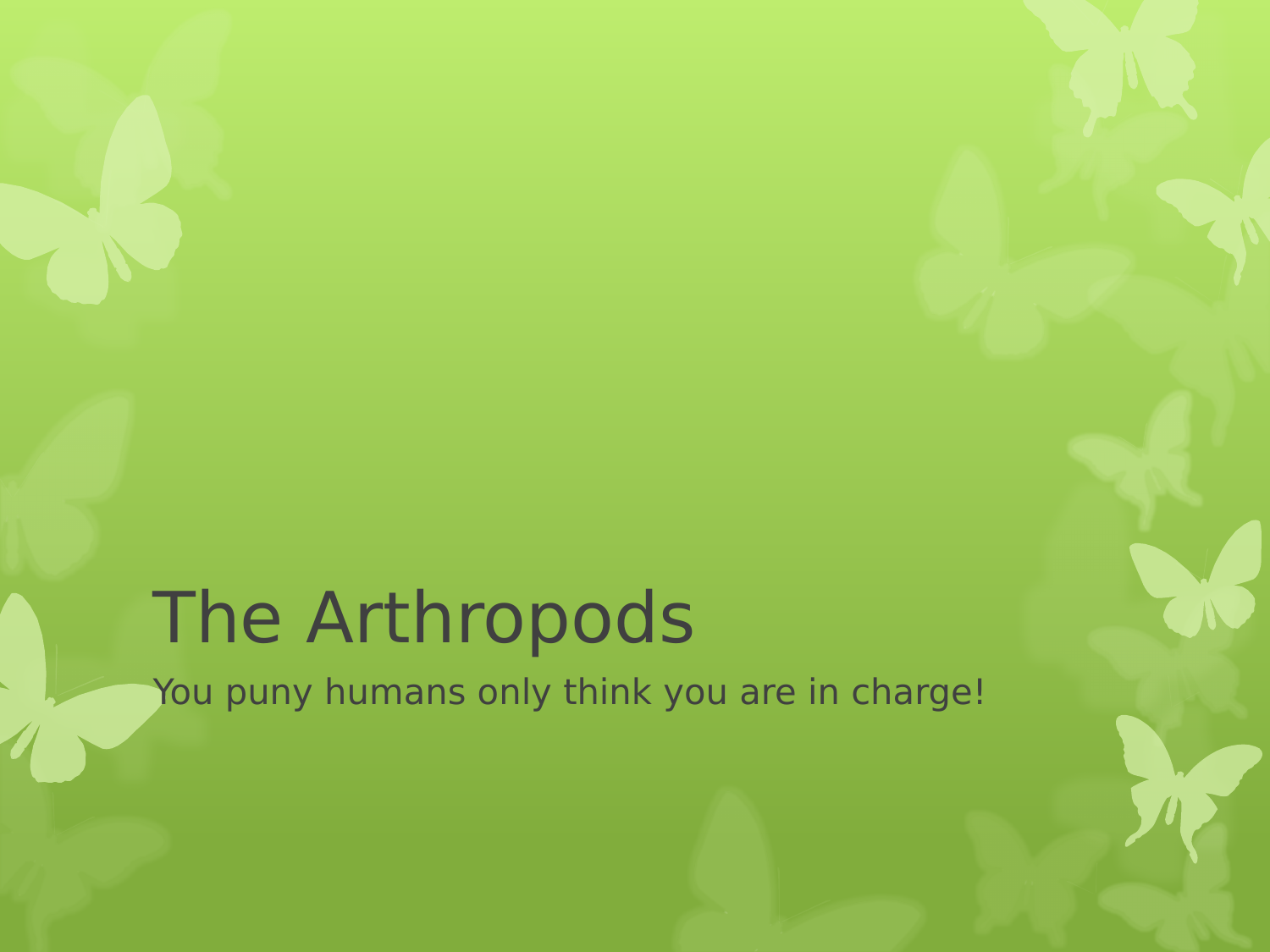

# The Arthropods
You puny humans only think you are in charge!